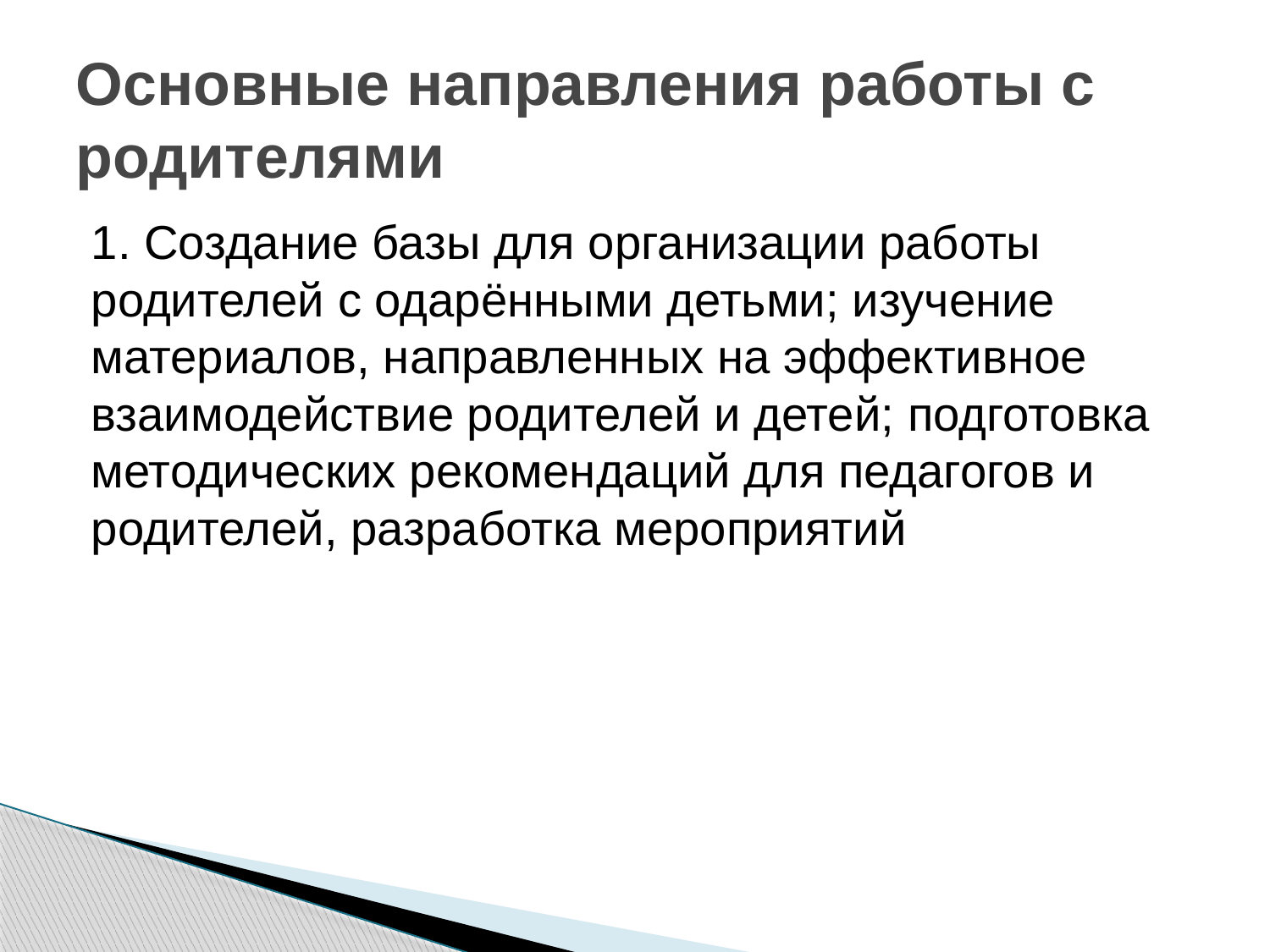

# Основные направления работы с родителями
1. Создание базы для организации работы родителей с одарёнными детьми; изучение материалов, направленных на эффективное взаимодействие родителей и детей; подготовка методических рекомендаций для педагогов и родителей, разработка мероприятий